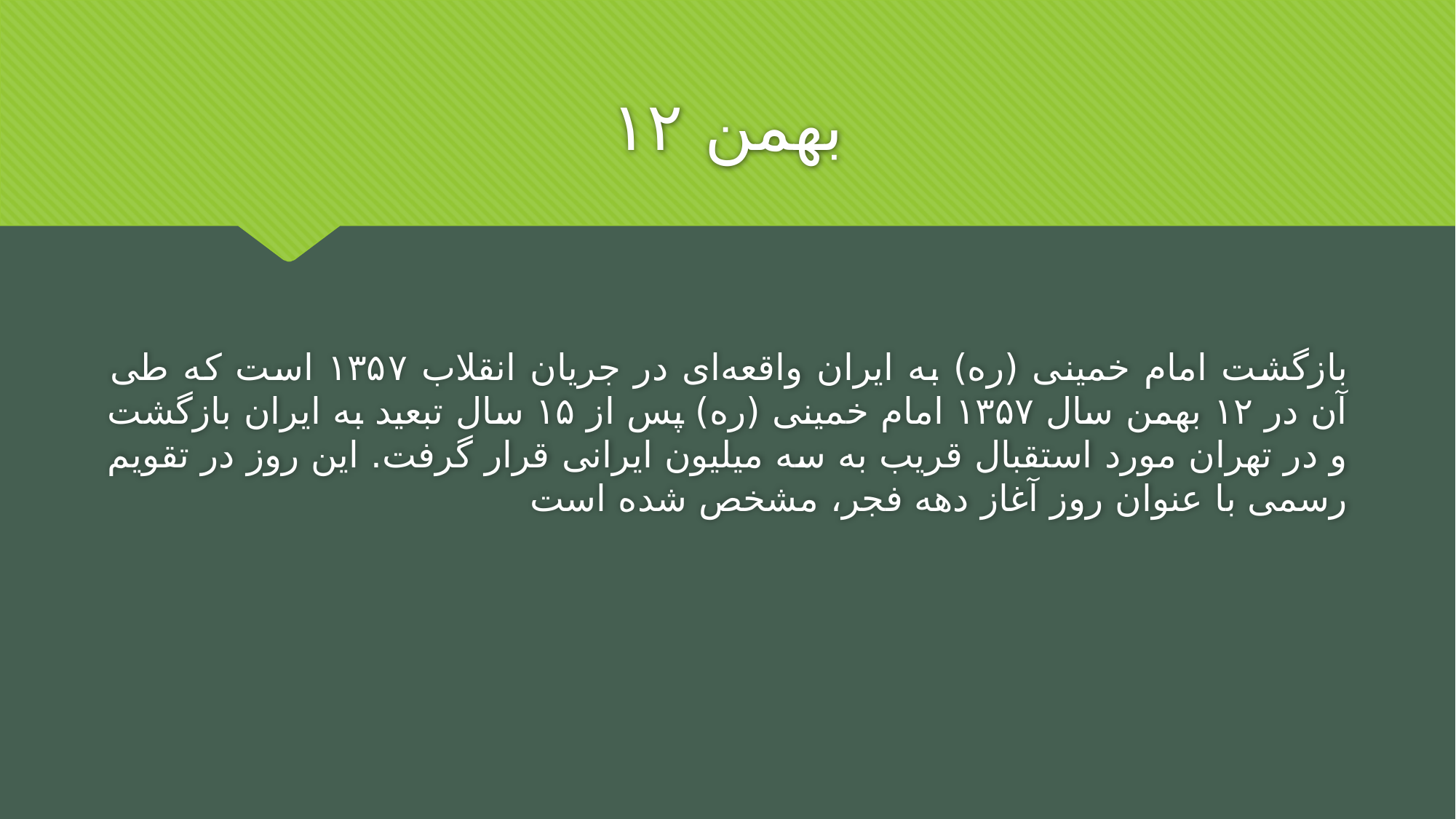

# ۱۲ بهمن
بازگشت امام خمینی (ره) به ایران واقعه‌ای در جریان انقلاب ۱۳۵۷ است که طی آن در ۱۲ بهمن سال ۱۳۵۷ امام خمینی (ره) پس از ۱۵ سال تبعید به ایران بازگشت و در تهران مورد استقبال قریب به سه میلیون ایرانی قرار گرفت. این روز در تقویم رسمی با عنوان روز آغاز دهه فجر، مشخص شده‌ است